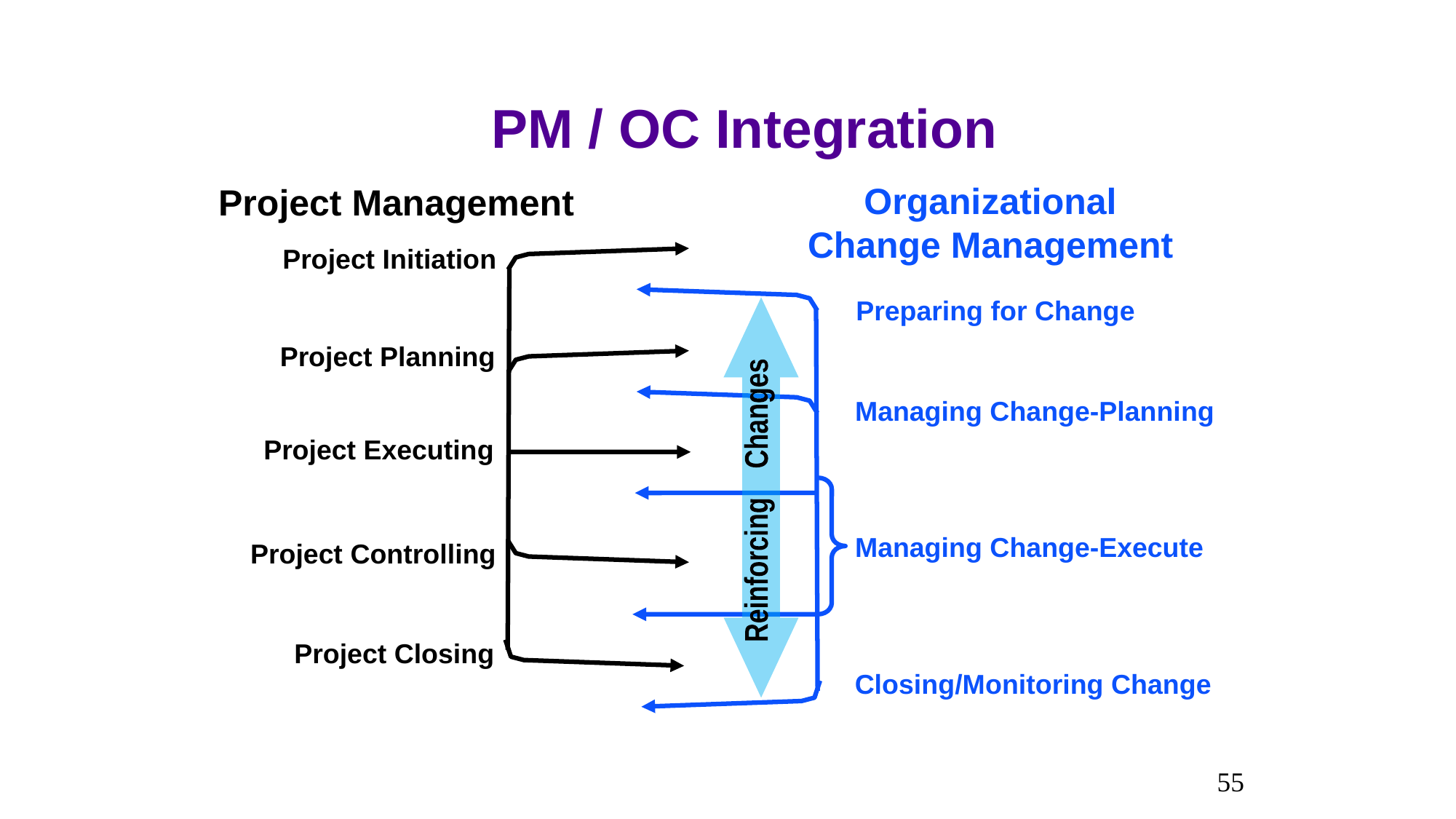

PM / OC Integration
Organizational Change Management
Project Management
Project Initiation

Project Planning
Project Executing
Project Controlling
Project Closing
Preparing for Change

Reinforcing    Changes

Managing Change-Planning

Managing Change-Execute

Closing/Monitoring Change

55